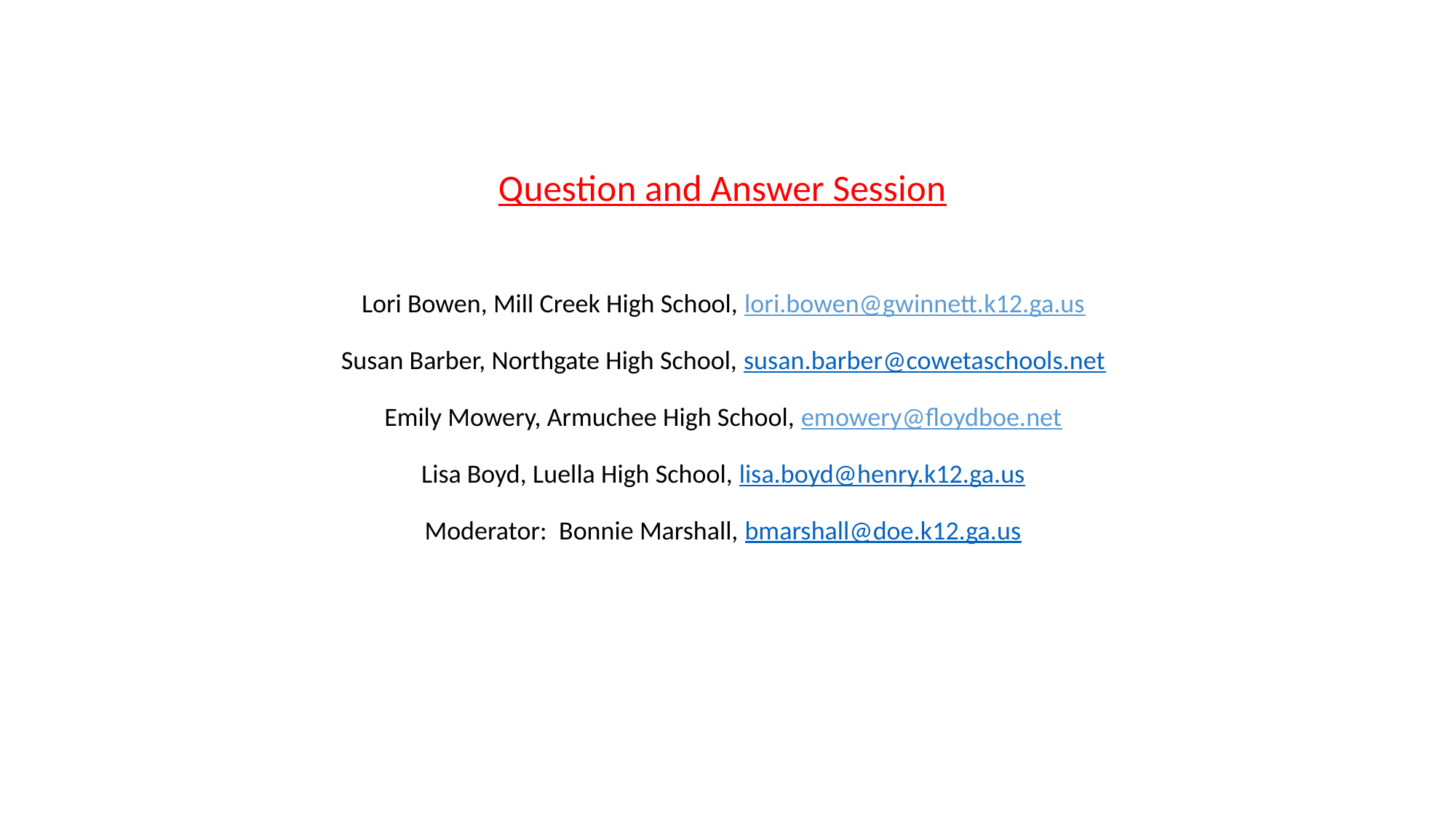

Question and Answer Session
Lori Bowen, Mill Creek High School, lori.bowen@gwinnett.k12.ga.us
Susan Barber, Northgate High School, susan.barber@cowetaschools.net
Emily Mowery, Armuchee High School, emowery@floydboe.net
Lisa Boyd, Luella High School, lisa.boyd@henry.k12.ga.us
Moderator:  Bonnie Marshall, bmarshall@doe.k12.ga.us